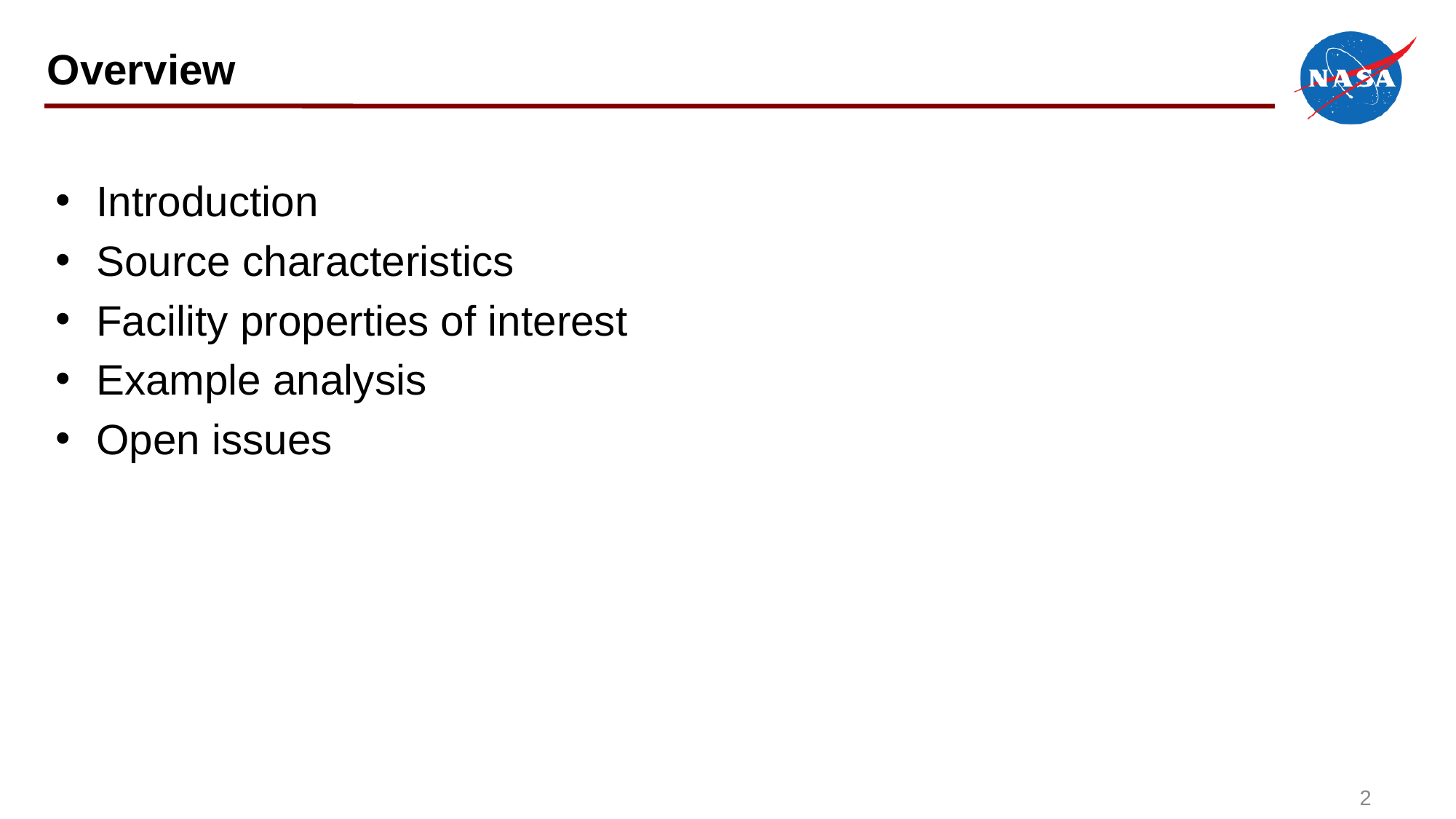

# Overview
Introduction
Source characteristics
Facility properties of interest
Example analysis
Open issues
2